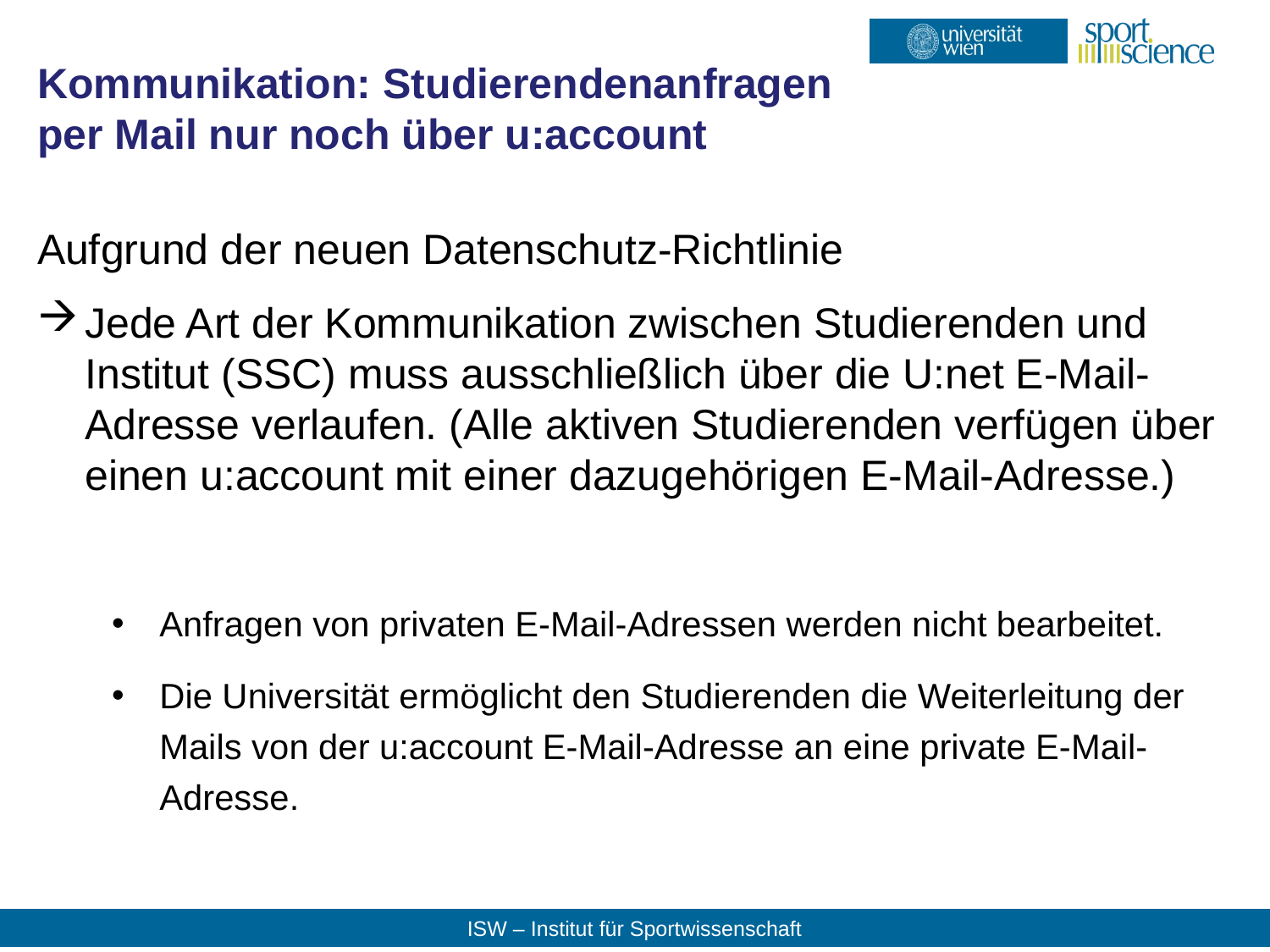

# Kommunikation: Studierendenanfragen per Mail nur noch über u:account
Aufgrund der neuen Datenschutz-Richtlinie
Jede Art der Kommunikation zwischen Studierenden und Institut (SSC) muss ausschließlich über die U:net E-Mail-Adresse verlaufen. (Alle aktiven Studierenden verfügen über einen u:account mit einer dazugehörigen E-Mail-Adresse.)

Anfragen von privaten E-Mail-Adressen werden nicht bearbeitet.
Die Universität ermöglicht den Studierenden die Weiterleitung der Mails von der u:account E-Mail-Adresse an eine private E-Mail-Adresse.